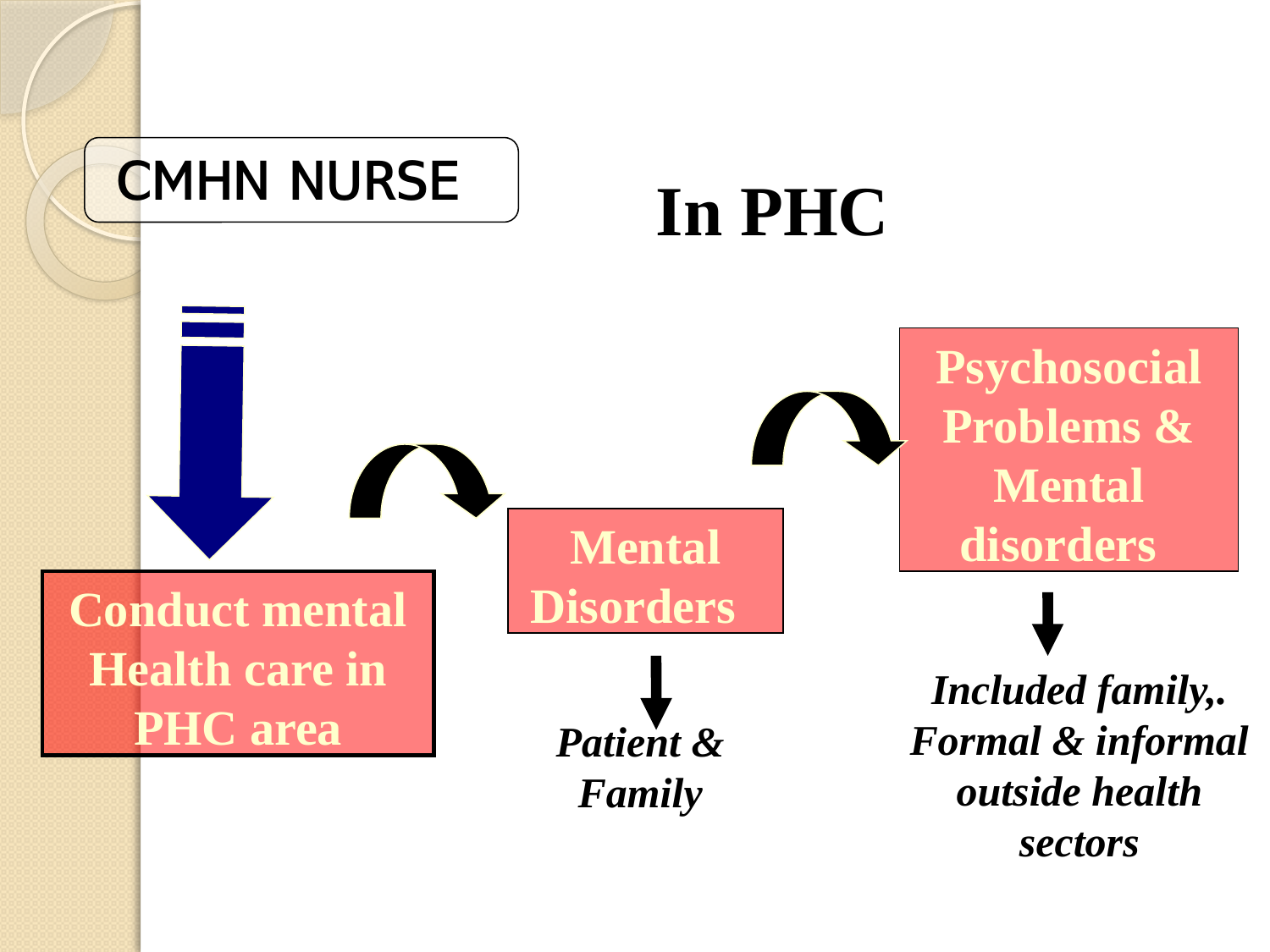

CMHN NURSE

In PHC
Psychosocial Problems & Mental disorders

Mental Disorders
Conduct mental Health care in PHC area

Included family,. Formal & informal outside health sectors
Patient & Family